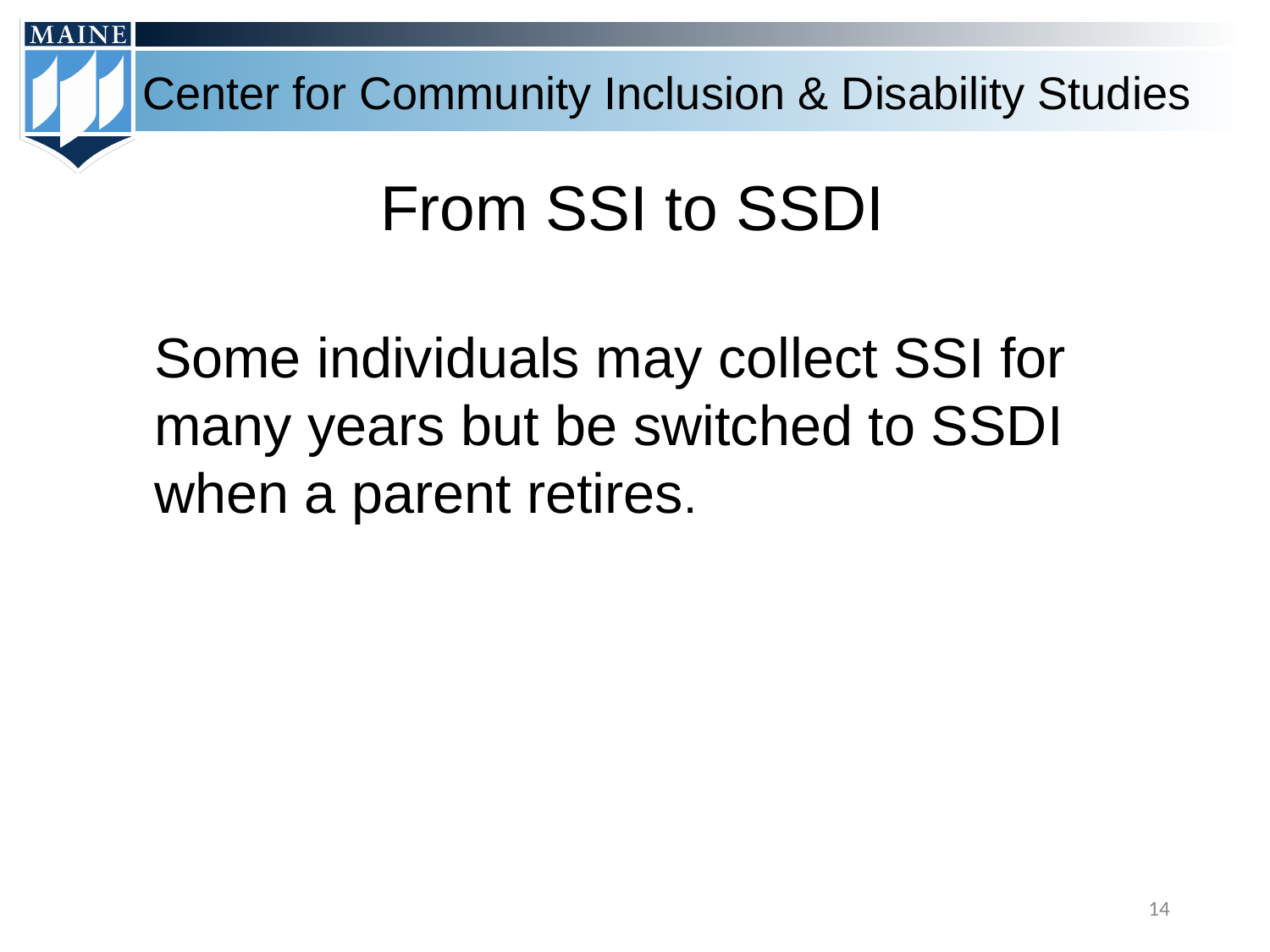

# From SSI to SSDI
Some individuals may collect SSI for many years but be switched to SSDI when a parent retires.
14